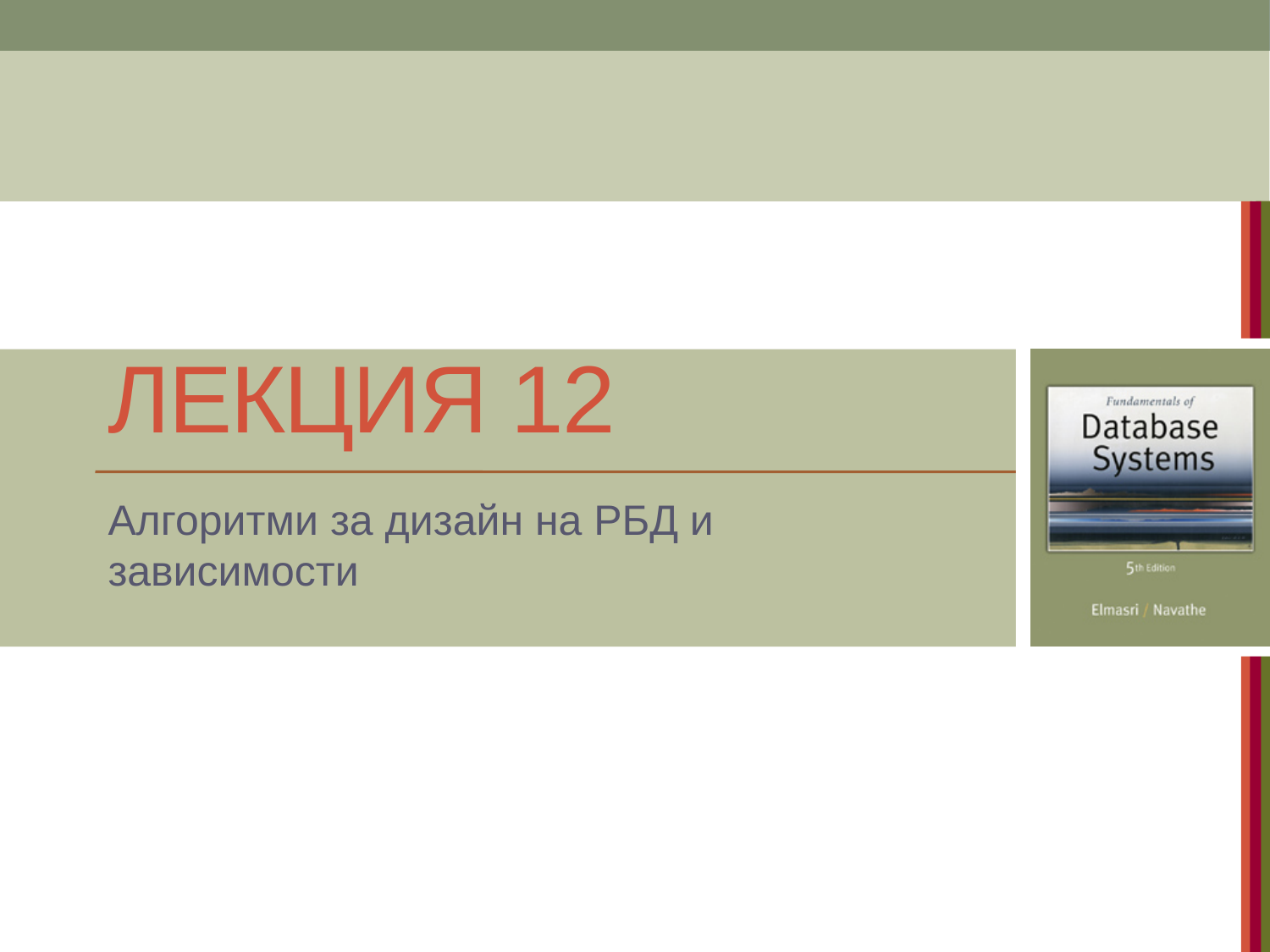

# Лекция 12
Алгоритми за дизайн на РБД и зависимости